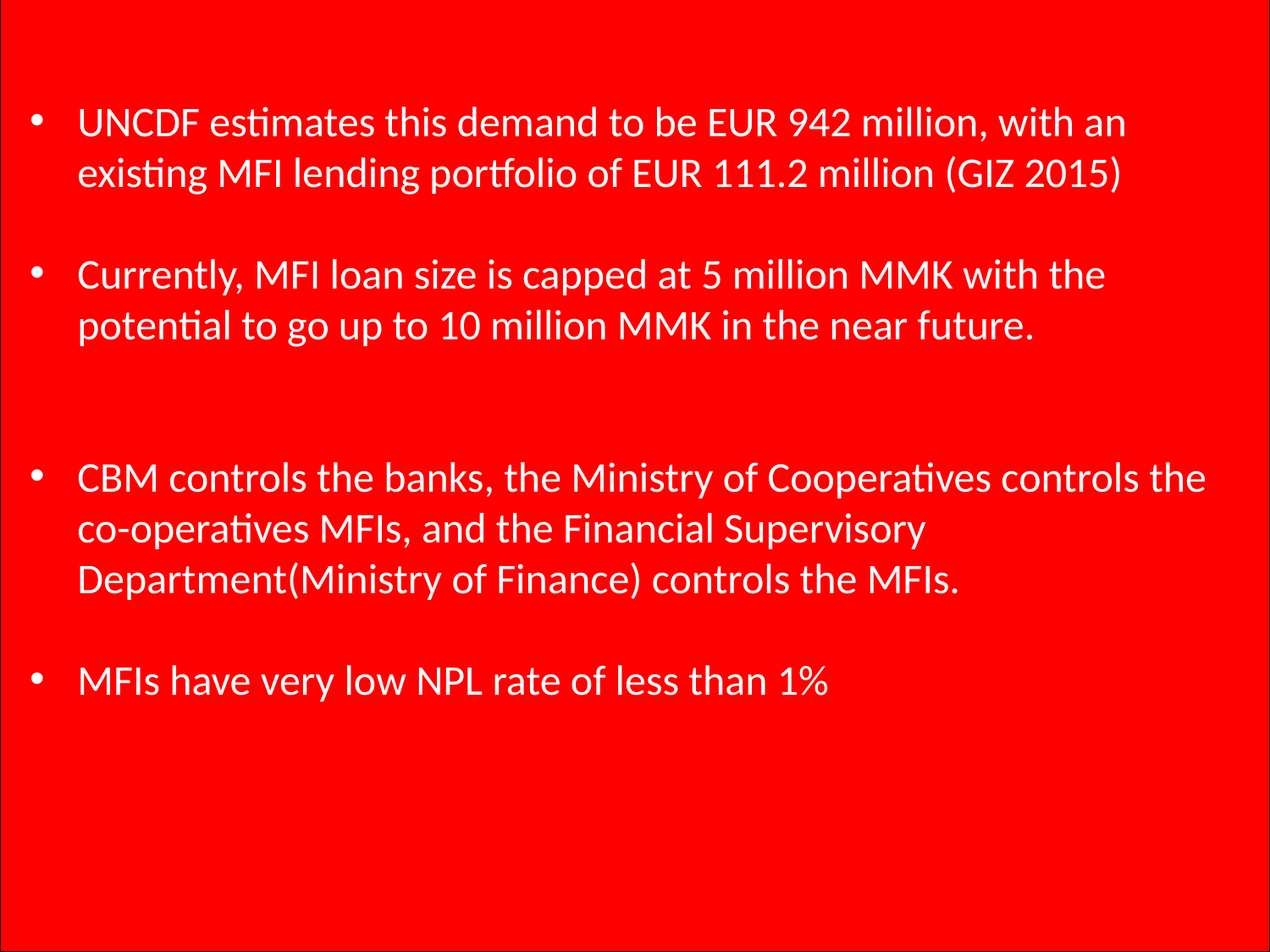

UNCDF estimates this demand to be EUR 942 million, with an existing MFI lending portfolio of EUR 111.2 million (GIZ 2015)

Currently, MFI loan size is capped at 5 million MMK with the potential to go up to 10 million MMK in the near future.

CBM controls the banks, the Ministry of Cooperatives controls the co-operatives MFIs, and the Financial Supervisory Department(Ministry of Finance) controls the MFIs.

MFIs have very low NPL rate of less than 1%